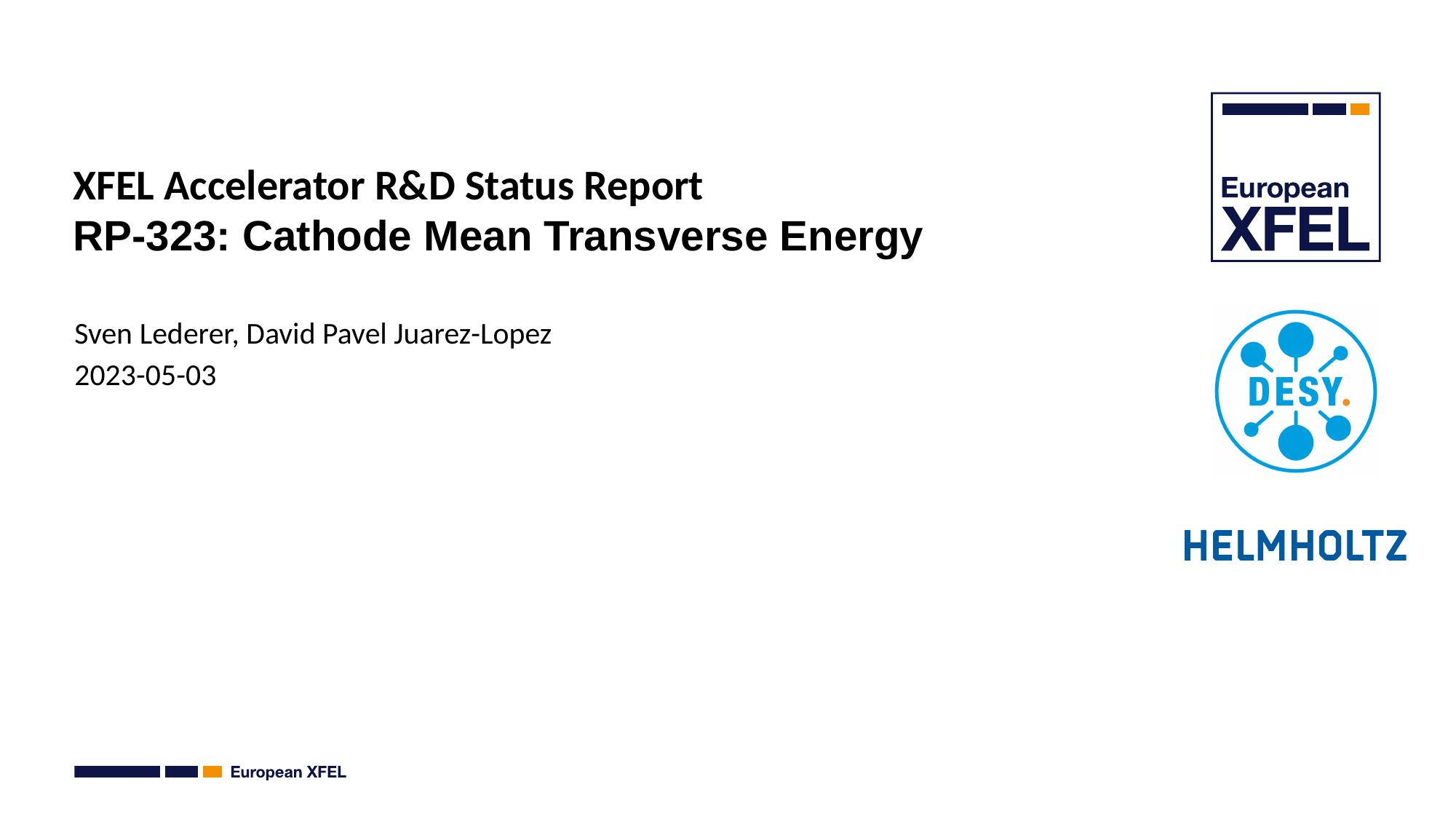

# XFEL Accelerator R&D Status Report RP-323: Cathode Mean Transverse Energy
Sven Lederer, David Pavel Juarez-Lopez
2023-05-03